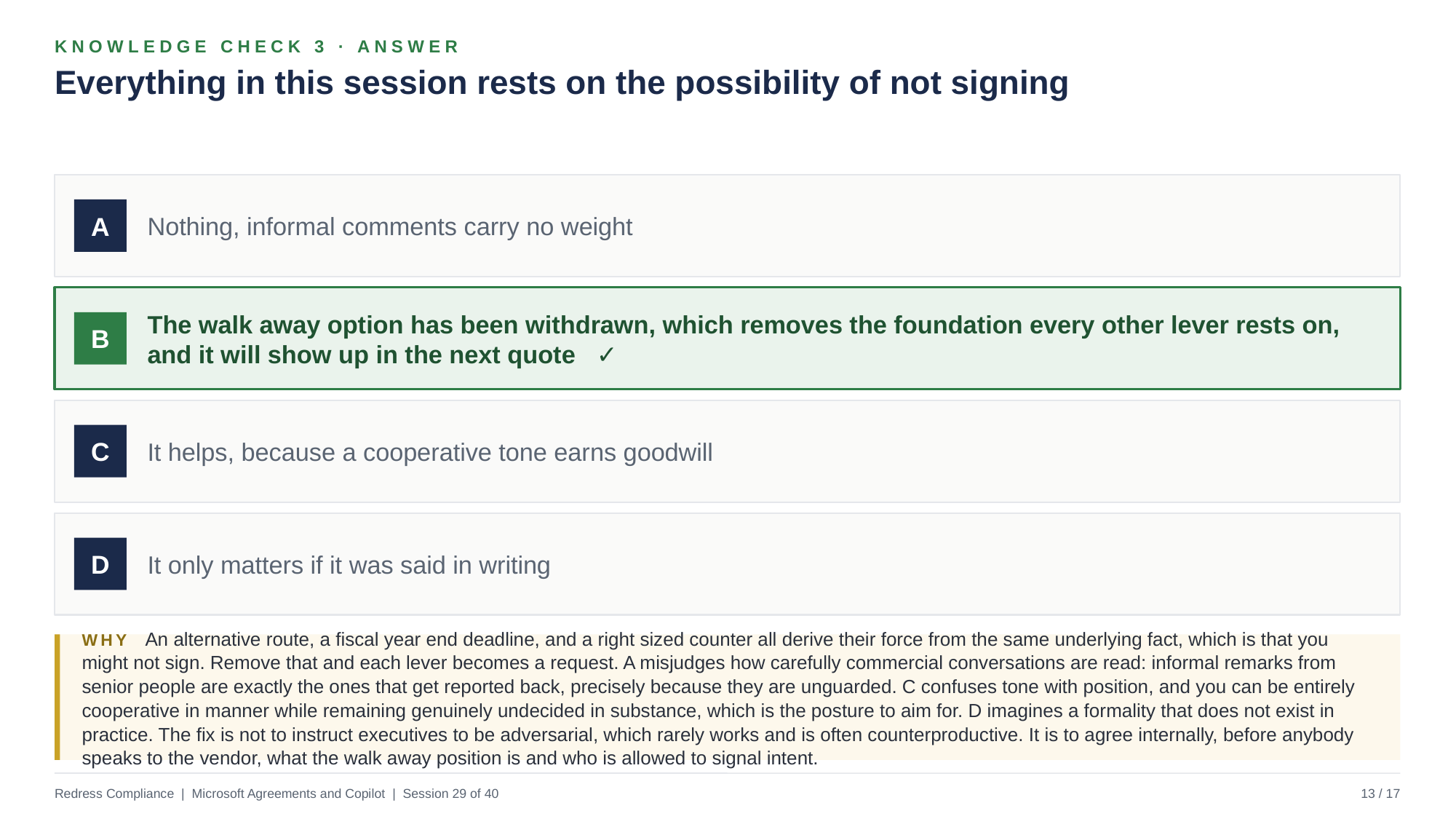

KNOWLEDGE CHECK 3 · ANSWER
Everything in this session rests on the possibility of not signing

Nothing, informal comments carry no weight

A

The walk away option has been withdrawn, which removes the foundation every other lever rests on, and it will show up in the next quote   ✓

B

It helps, because a cooperative tone earns goodwill

C

It only matters if it was said in writing

D

WHY  An alternative route, a fiscal year end deadline, and a right sized counter all derive their force from the same underlying fact, which is that you might not sign. Remove that and each lever becomes a request. A misjudges how carefully commercial conversations are read: informal remarks from senior people are exactly the ones that get reported back, precisely because they are unguarded. C confuses tone with position, and you can be entirely cooperative in manner while remaining genuinely undecided in substance, which is the posture to aim for. D imagines a formality that does not exist in practice. The fix is not to instruct executives to be adversarial, which rarely works and is often counterproductive. It is to agree internally, before anybody speaks to the vendor, what the walk away position is and who is allowed to signal intent.

Redress Compliance  |  Microsoft Agreements and Copilot  |  Session 29 of 40
13 / 17